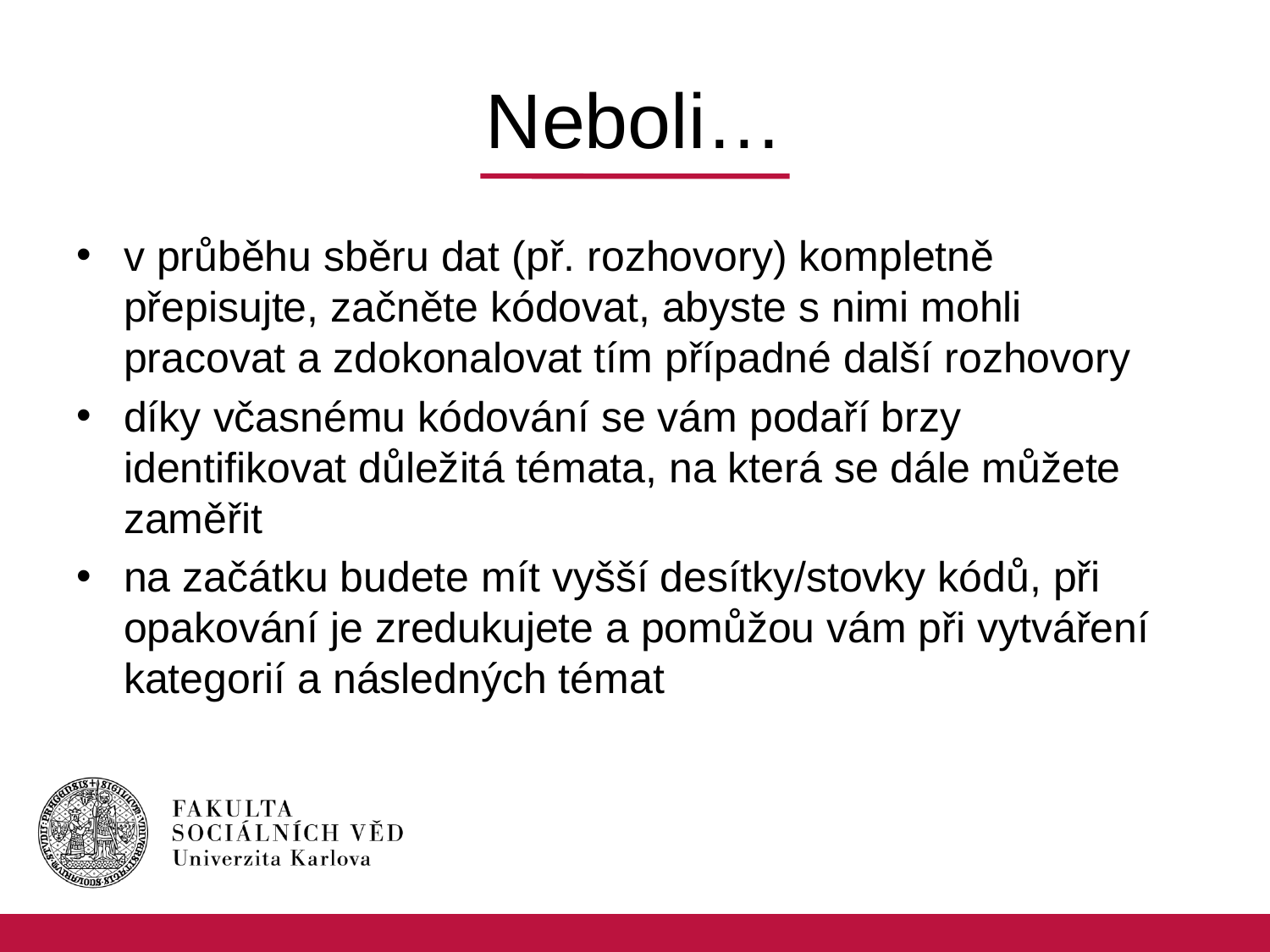

# Neboli…
v průběhu sběru dat (př. rozhovory) kompletně přepisujte, začněte kódovat, abyste s nimi mohli pracovat a zdokonalovat tím případné další rozhovory
díky včasnému kódování se vám podaří brzy identifikovat důležitá témata, na která se dále můžete zaměřit
na začátku budete mít vyšší desítky/stovky kódů, při opakování je zredukujete a pomůžou vám při vytváření kategorií a následných témat